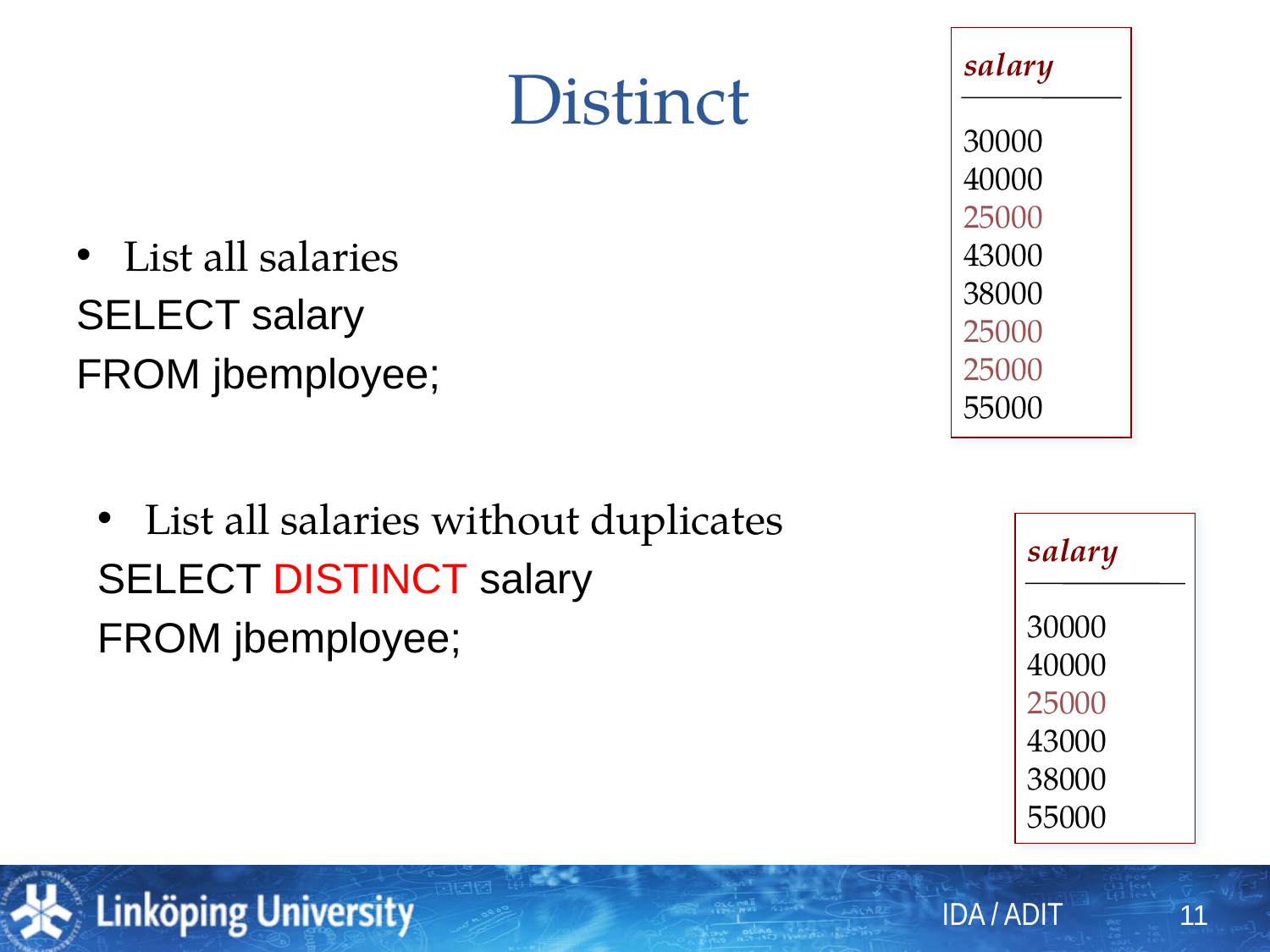

# Distinct

salary

30000
40000
25000
43000
38000
25000
25000
55000

List all salaries
SELECT salary
FROM jbemployee;

List all salaries without duplicates
SELECT DISTINCT salary
FROM jbemployee;

salary

30000
40000
25000
43000
38000
55000

11